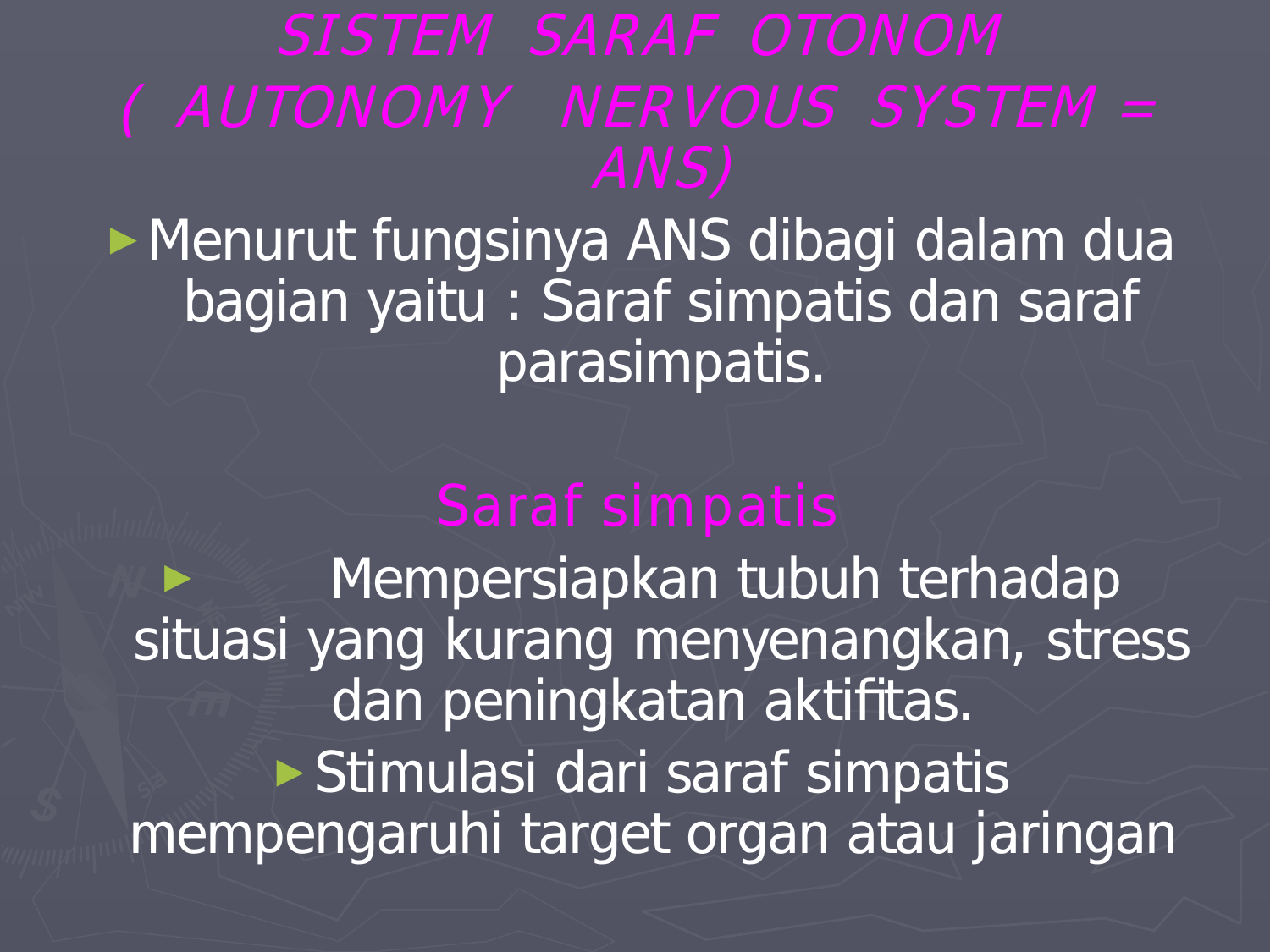

SISTEM  SARAF  OTONOM
(  AUTONOMY   NERVOUS  SYSTEM = ANS)
Menurut fungsinya ANS dibagi dalam dua bagian yaitu : Saraf simpatis dan saraf parasimpatis.

Saraf simpatis
	Mempersiapkan tubuh terhadap situasi yang kurang menyenangkan, stress dan peningkatan aktifitas.
Stimulasi dari saraf simpatis mempengaruhi target organ atau jaringan